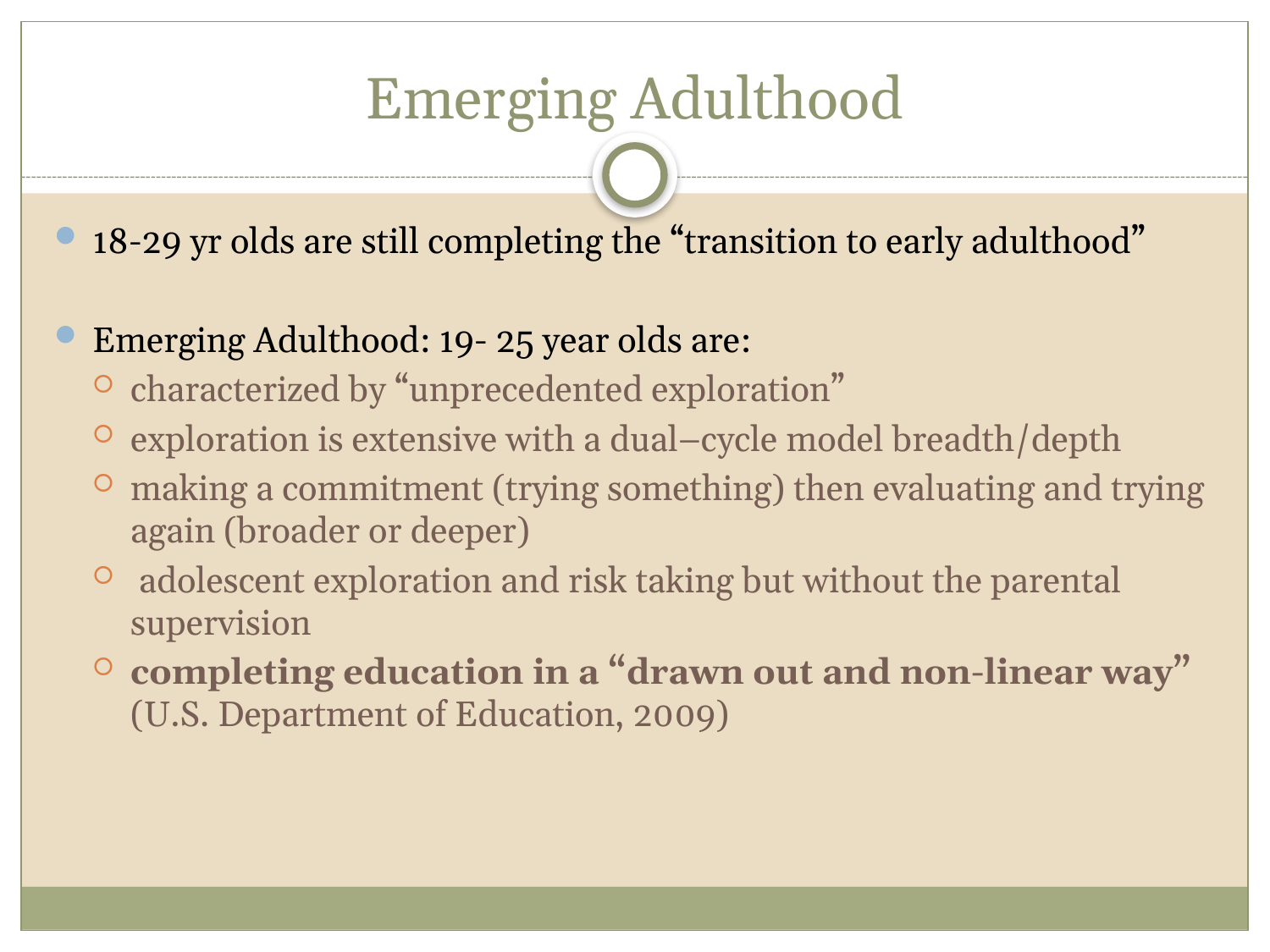

# Emerging Adulthood
18-29 yr olds are still completing the “transition to early adulthood”

Emerging Adulthood: 19- 25 year olds are:
characterized by “unprecedented exploration”
exploration is extensive with a dual–cycle model breadth/depth
making a commitment (trying something) then evaluating and trying again (broader or deeper)
 adolescent exploration and risk taking but without the parental supervision
completing education in a “drawn out and non-linear way” (U.S. Department of Education, 2009)